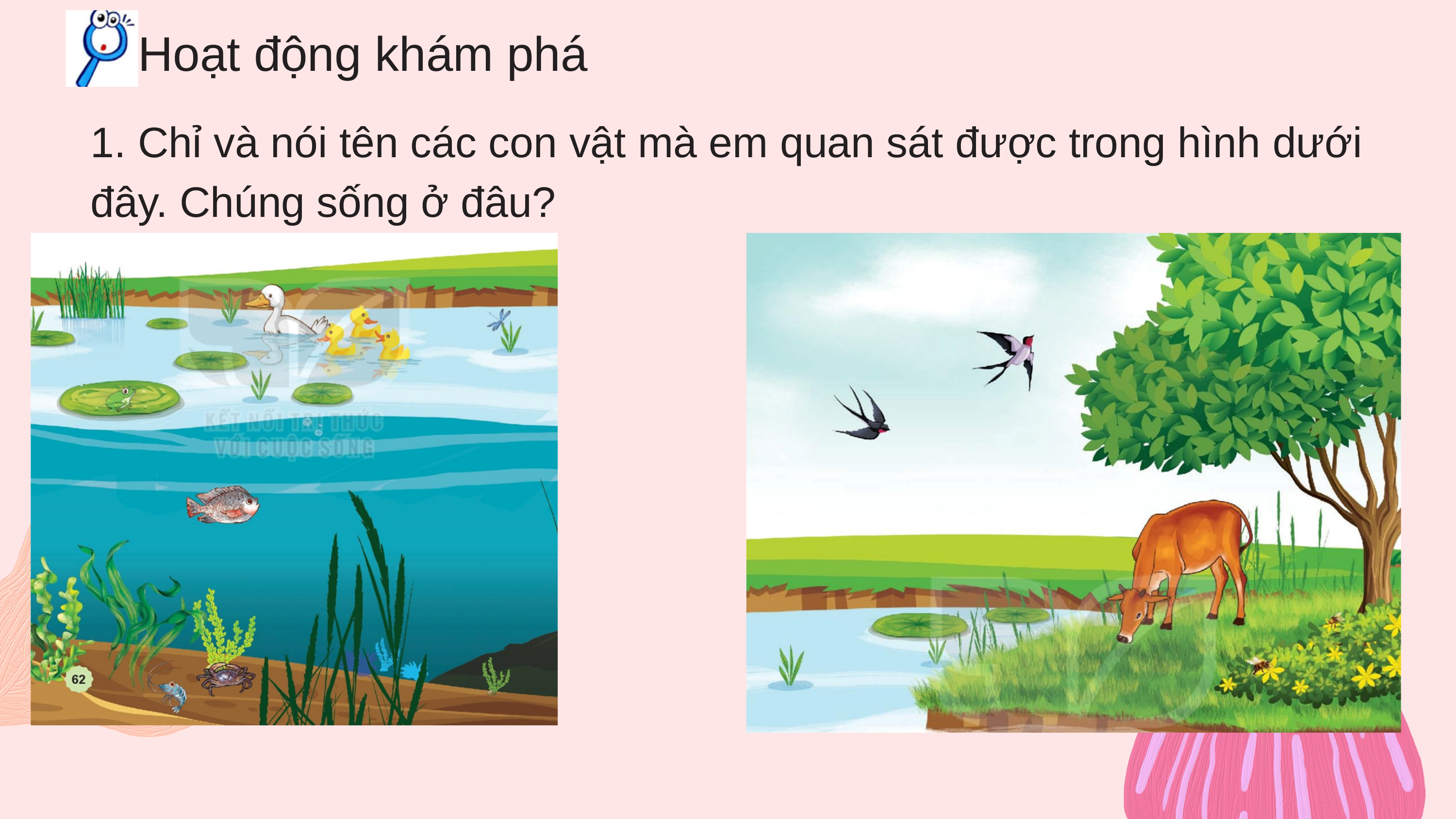

Hoạt động khám phá

1. Chỉ và nói tên các con vật mà em quan sát được trong hình dưới đây. Chúng sống ở đâu?